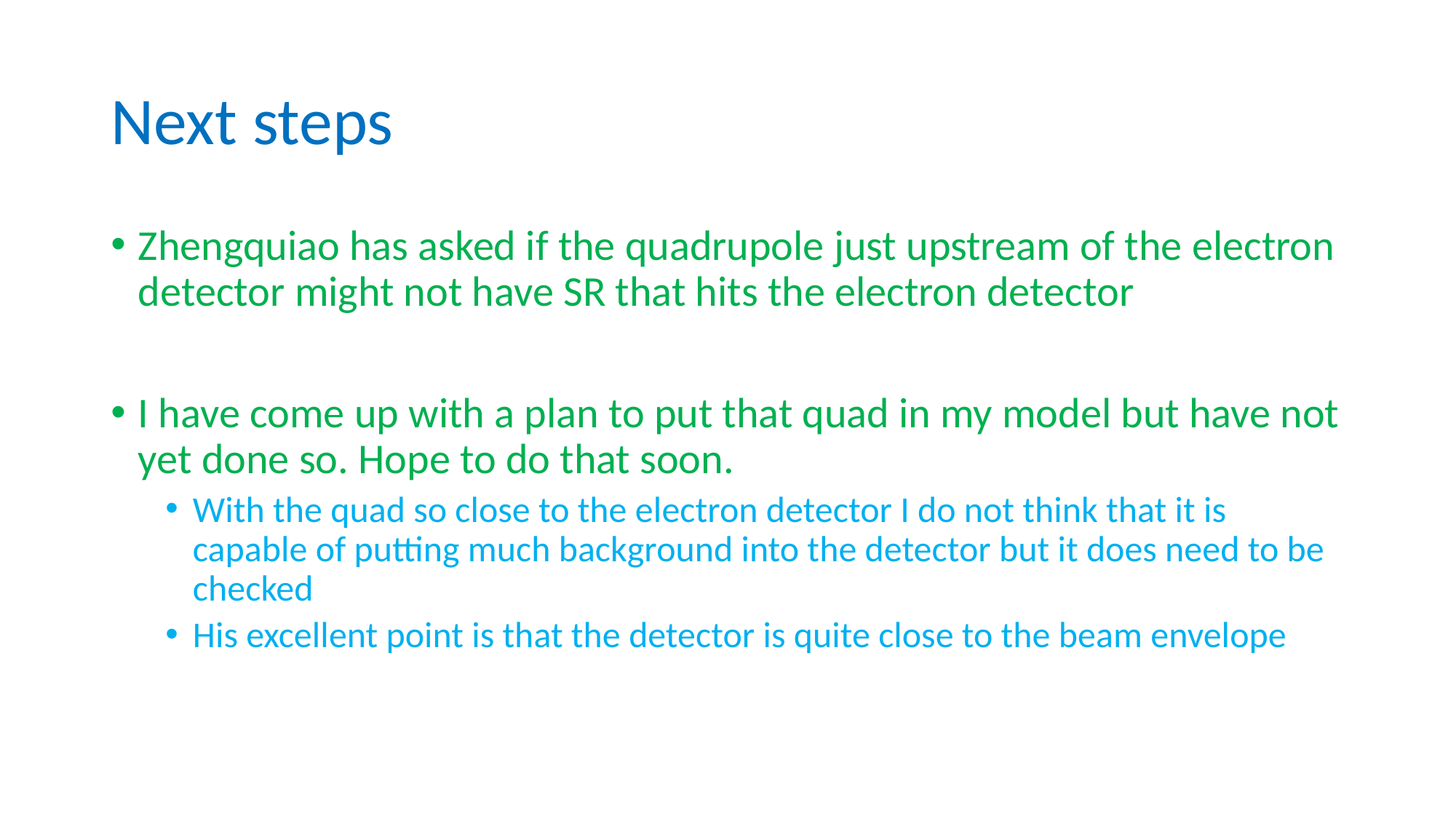

# Next steps
Zhengquiao has asked if the quadrupole just upstream of the electron detector might not have SR that hits the electron detector

I have come up with a plan to put that quad in my model but have not yet done so. Hope to do that soon.
With the quad so close to the electron detector I do not think that it is capable of putting much background into the detector but it does need to be checked
His excellent point is that the detector is quite close to the beam envelope